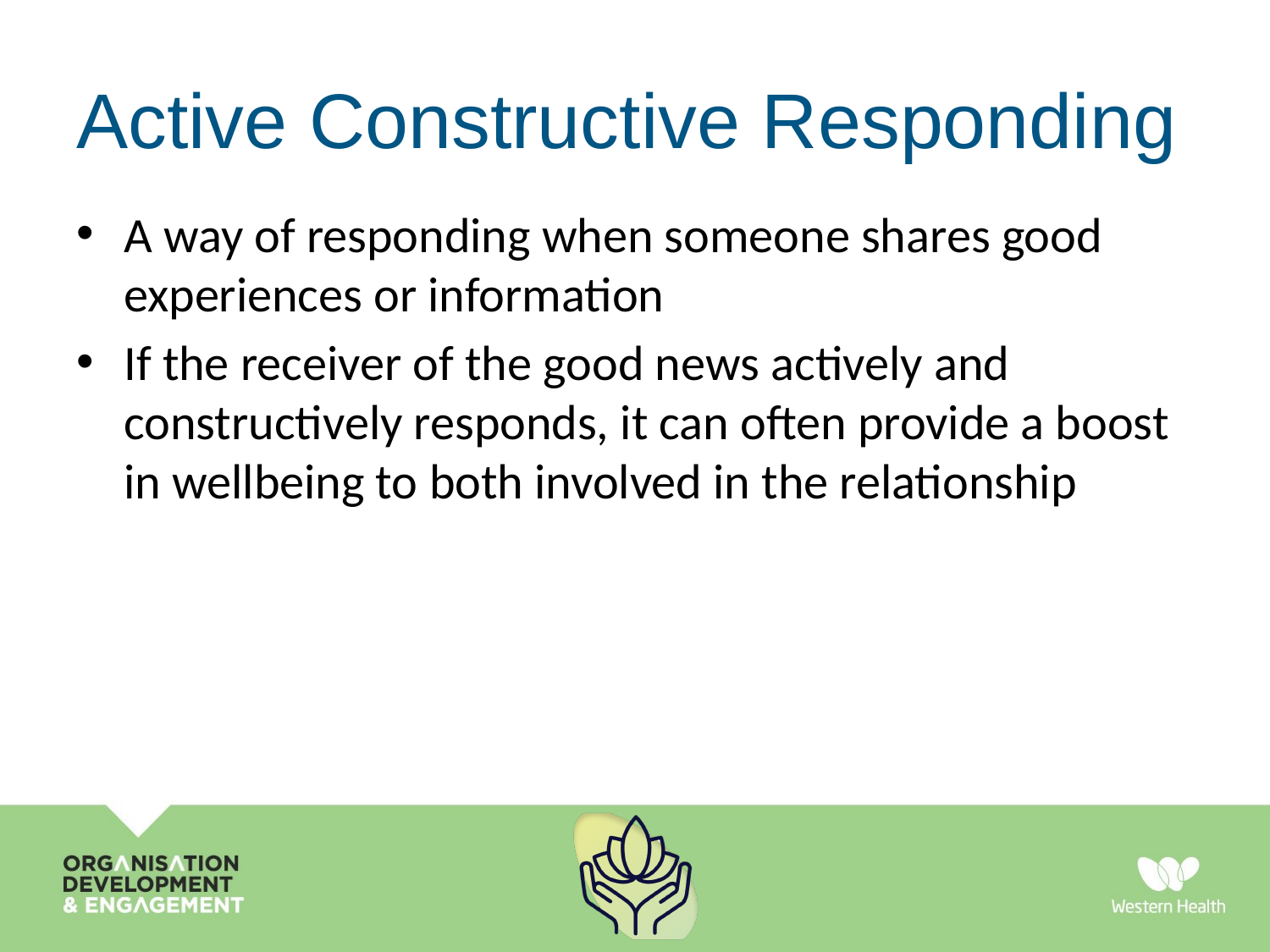

# Active Constructive Responding
A way of responding when someone shares good experiences or information
If the receiver of the good news actively and constructively responds, it can often provide a boost in wellbeing to both involved in the relationship